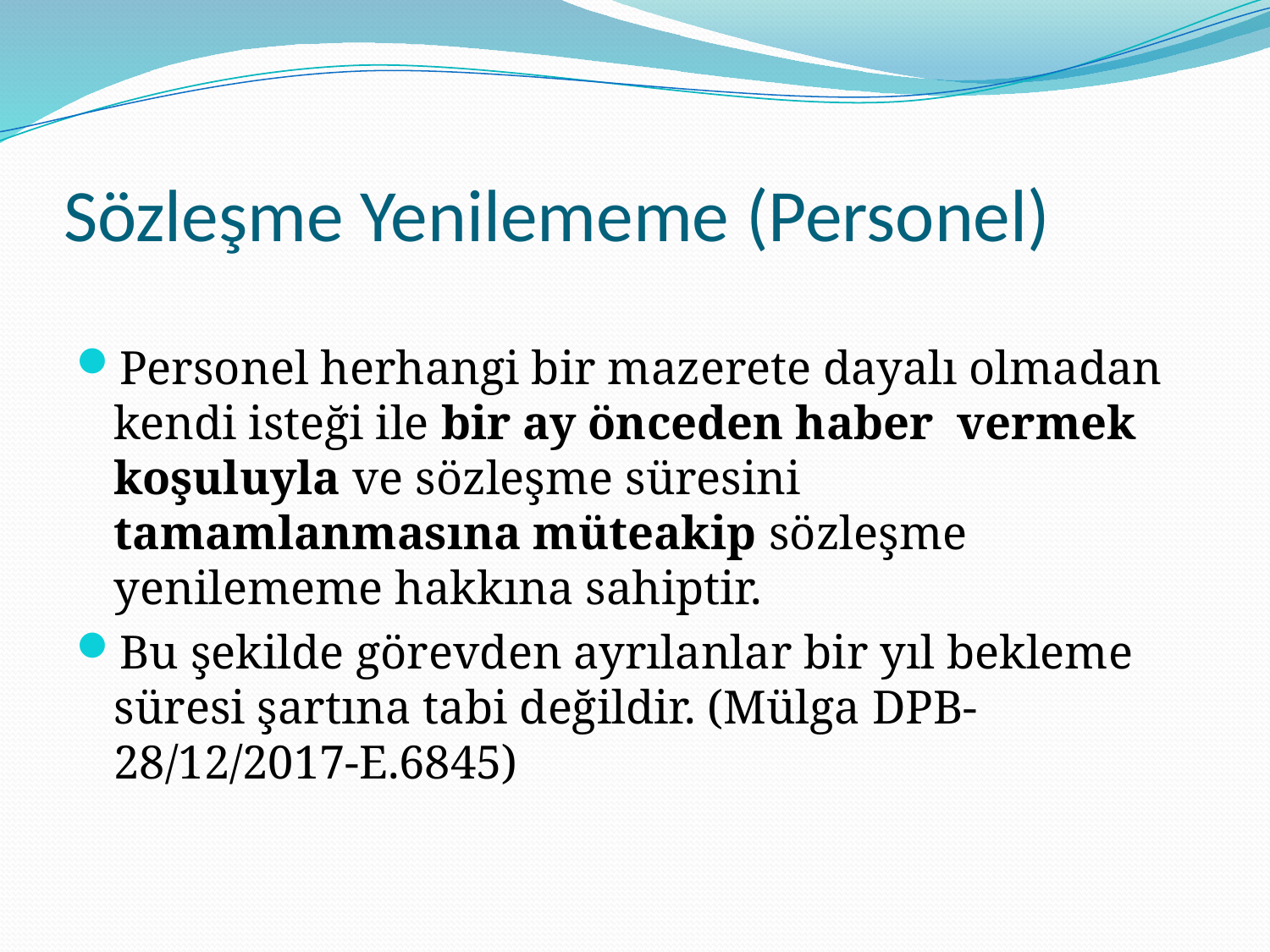

# Sözleşme Yenilememe (Personel)

Personel herhangi bir mazerete dayalı olmadan kendi isteği ile bir ay önceden haber  vermek koşuluyla ve sözleşme süresini tamamlanmasına müteakip sözleşme yenilememe hakkına sahiptir.
Bu şekilde görevden ayrılanlar bir yıl bekleme süresi şartına tabi değildir. (Mülga DPB-28/12/2017-E.6845)